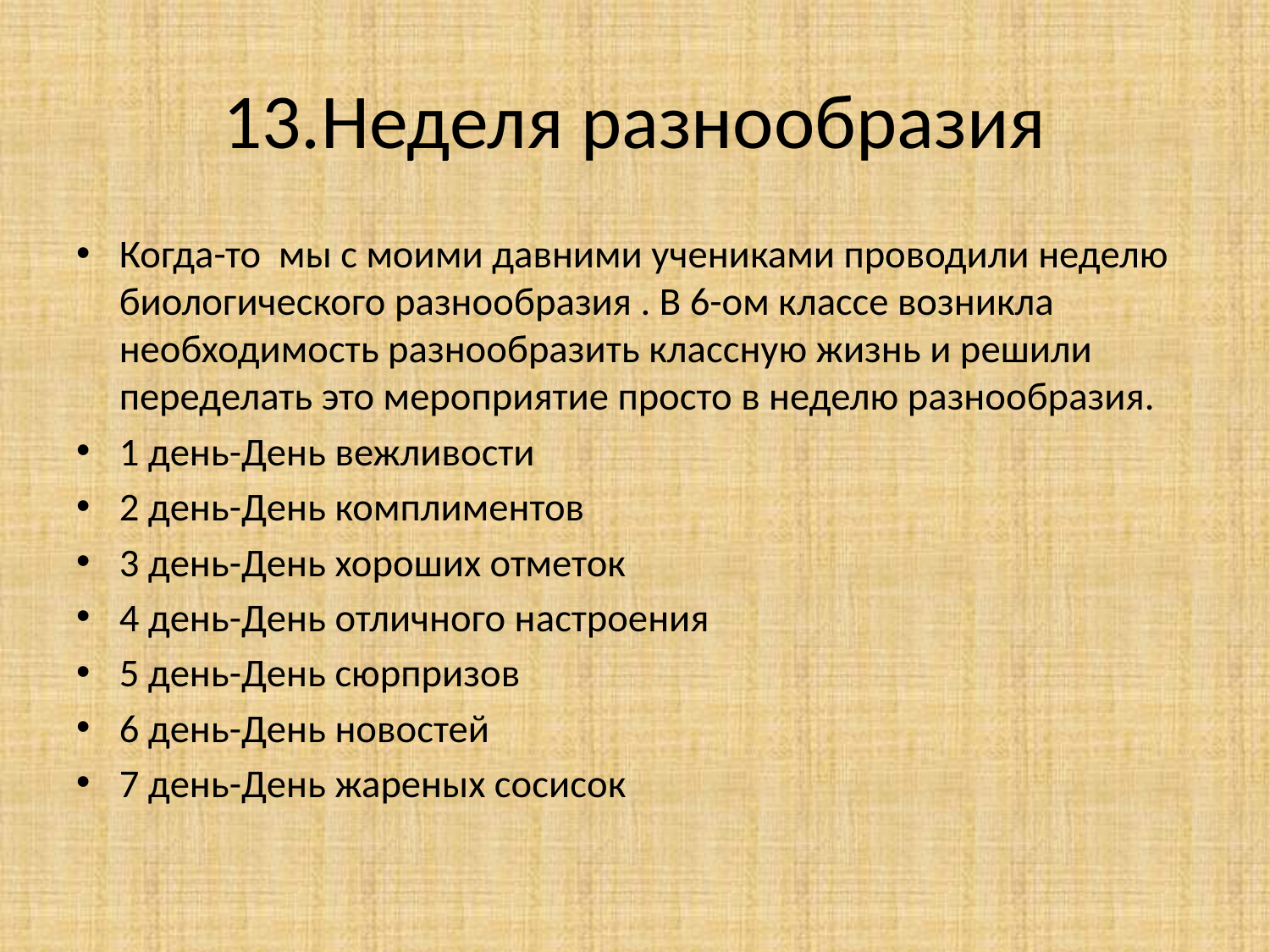

# 13.Неделя разнообразия
Когда-то  мы с моими давними учениками проводили неделю биологического разнообразия . В 6-ом классе возникла необходимость разнообразить классную жизнь и решили переделать это мероприятие просто в неделю разнообразия.
1 день-День вежливости
2 день-День комплиментов
3 день-День хороших отметок
4 день-День отличного настроения
5 день-День сюрпризов
6 день-День новостей
7 день-День жареных сосисок